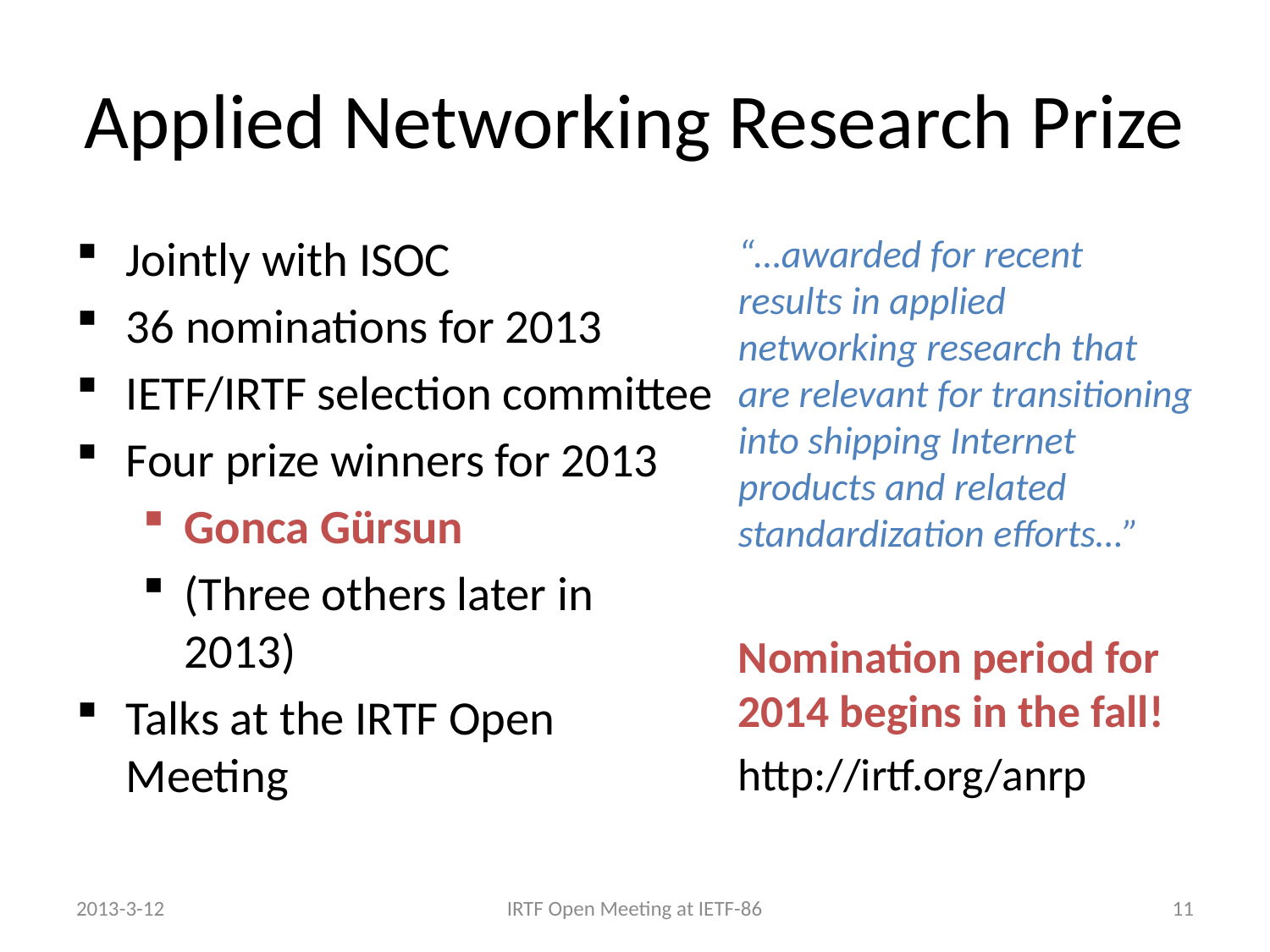

# Applied Networking Research Prize
Jointly with ISOC
36 nominations for 2013
IETF/IRTF selection committee
Four prize winners for 2013
Gonca Gürsun
(Three others later in 2013)
Talks at the IRTF Open Meeting
“…awarded for recent results in applied networking research that are relevant for transitioning into shipping Internet products and related standardization efforts…”

Nomination period for 2014 begins in the fall!
http://irtf.org/anrp
2013-3-12
IRTF Open Meeting at IETF-86
11